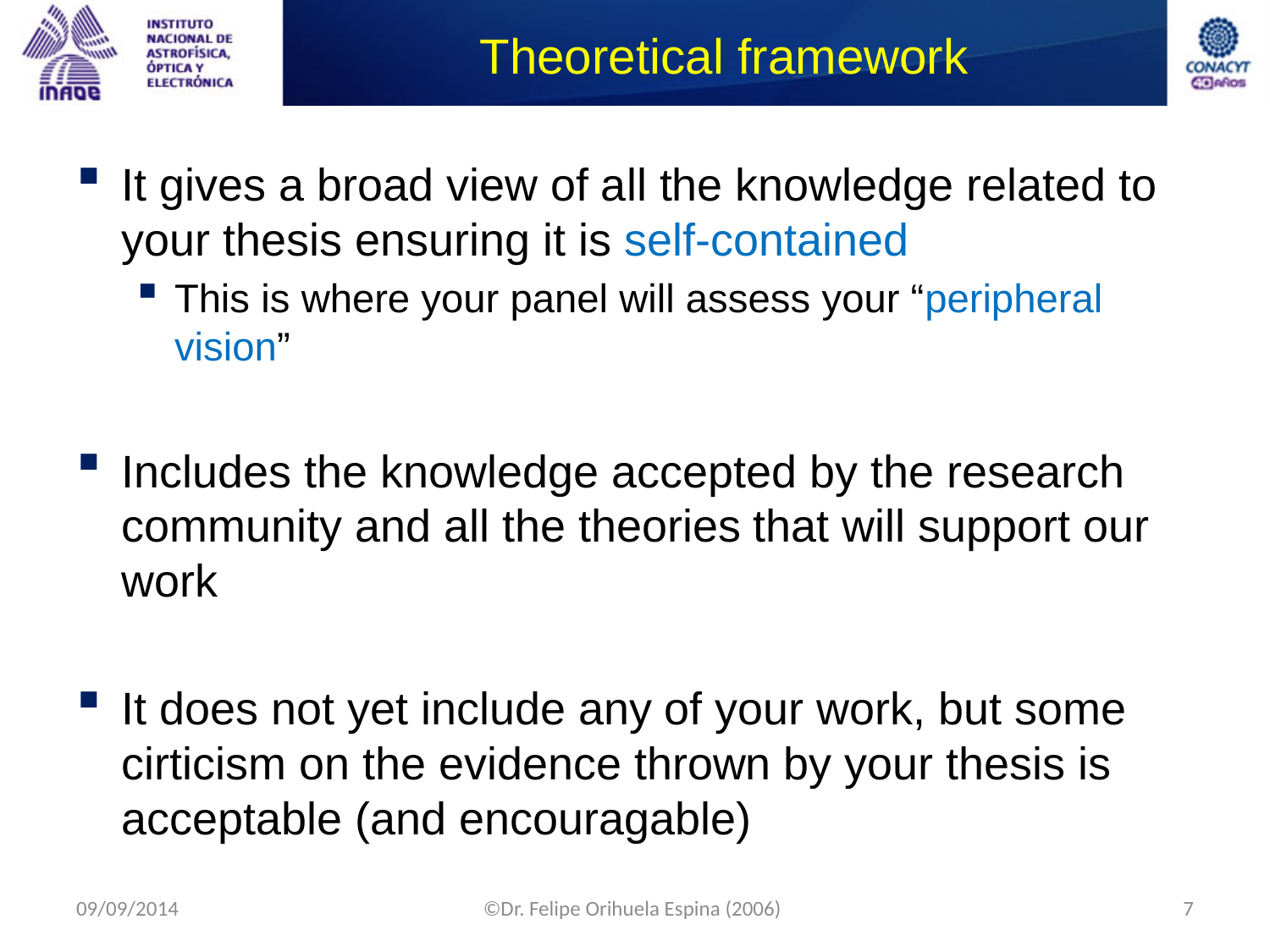

# Theoretical framework
It gives a broad view of all the knowledge related to your thesis ensuring it is self-contained
This is where your panel will assess your “peripheral vision”

Includes the knowledge accepted by the research community and all the theories that will support our work

It does not yet include any of your work, but some cirticism on the evidence thrown by your thesis is acceptable (and encouragable)
09/09/2014
©Dr. Felipe Orihuela Espina (2006)
7